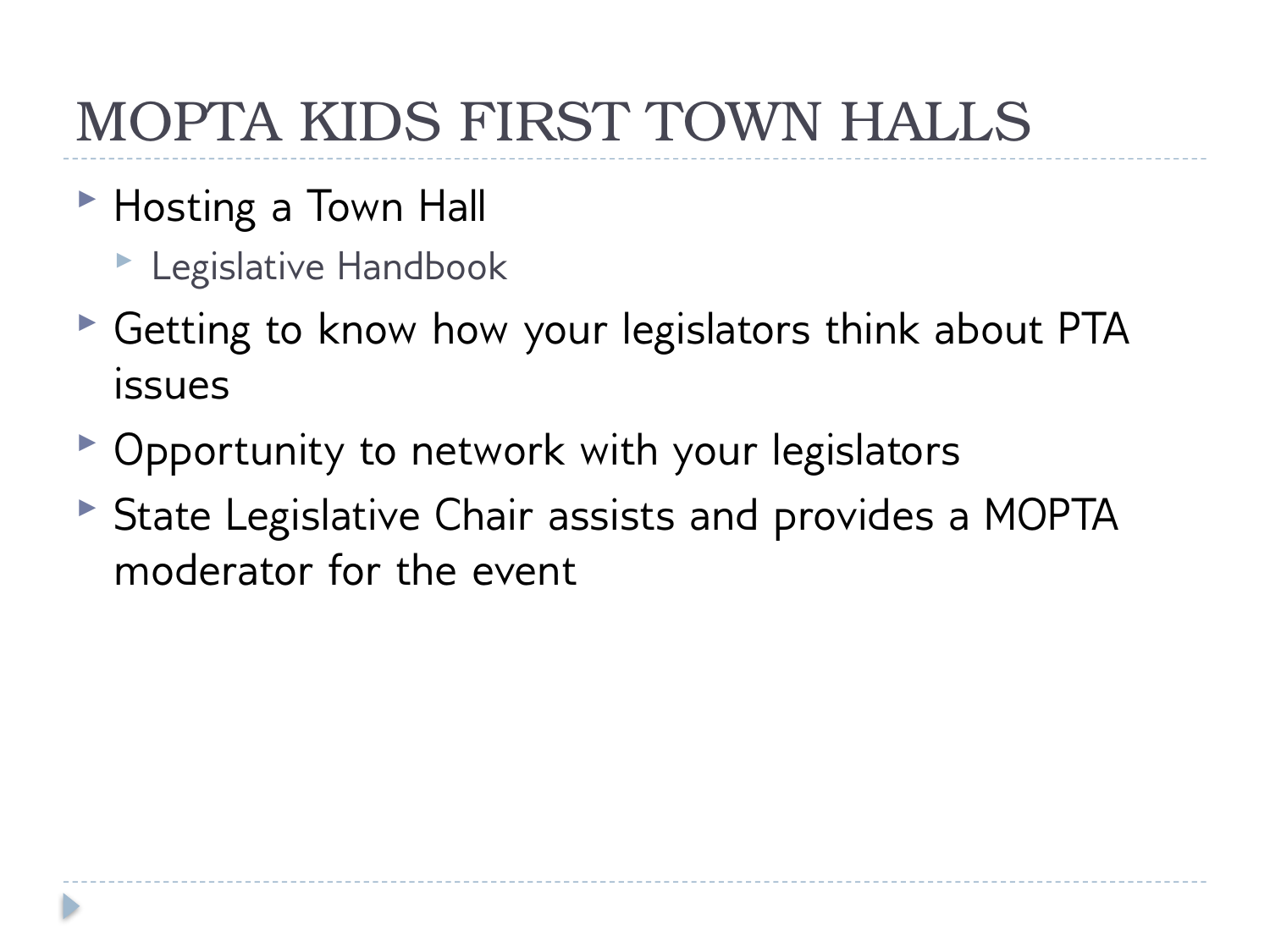

# MOPTA KIDS FIRST TOWN HALLS
Hosting a Town Hall
Legislative Handbook
Getting to know how your legislators think about PTA issues
Opportunity to network with your legislators
State Legislative Chair assists and provides a MOPTA moderator for the event